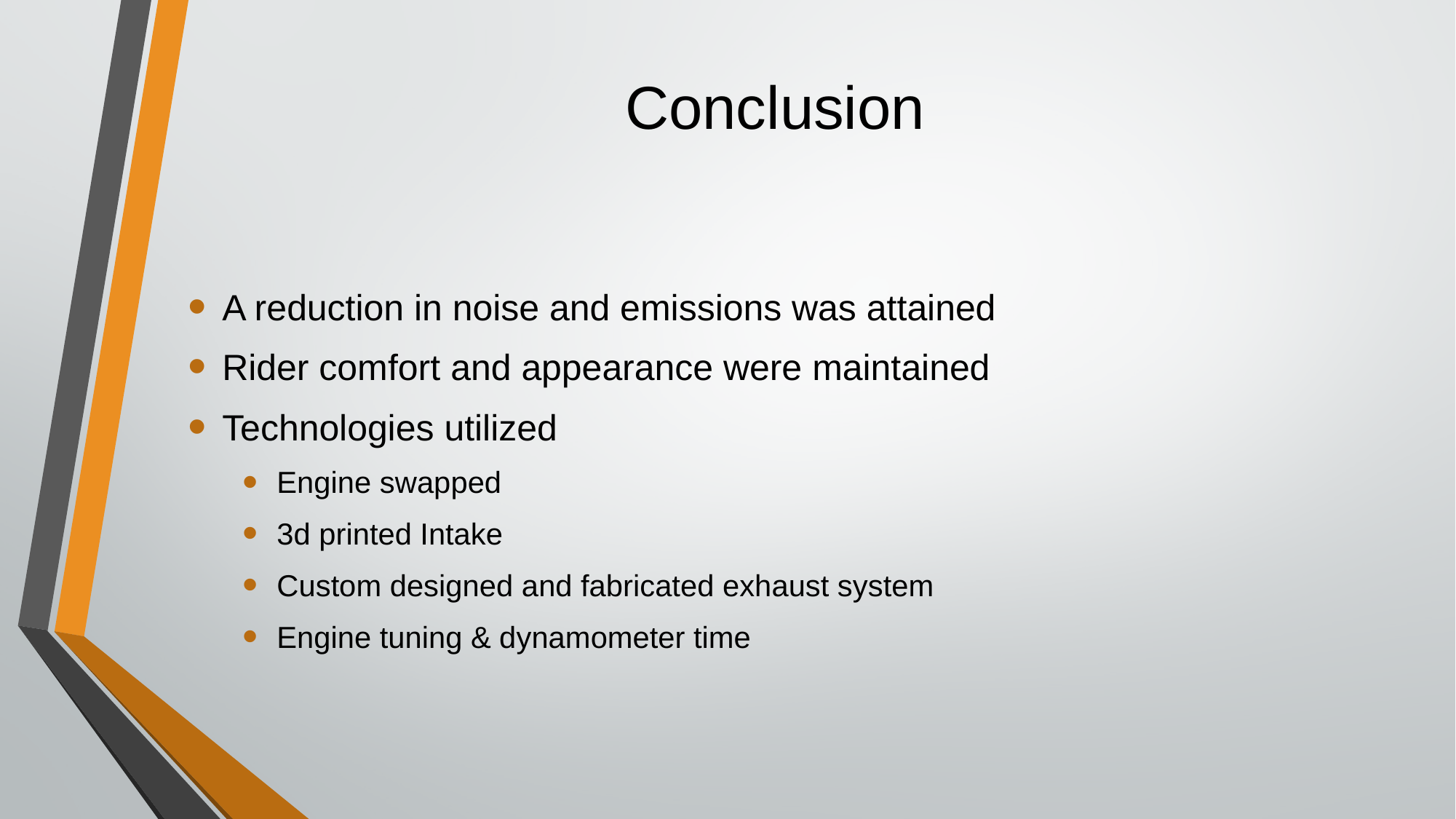

# Conclusion
A reduction in noise and emissions was attained
Rider comfort and appearance were maintained
Technologies utilized
Engine swapped
3d printed Intake
Custom designed and fabricated exhaust system
Engine tuning & dynamometer time